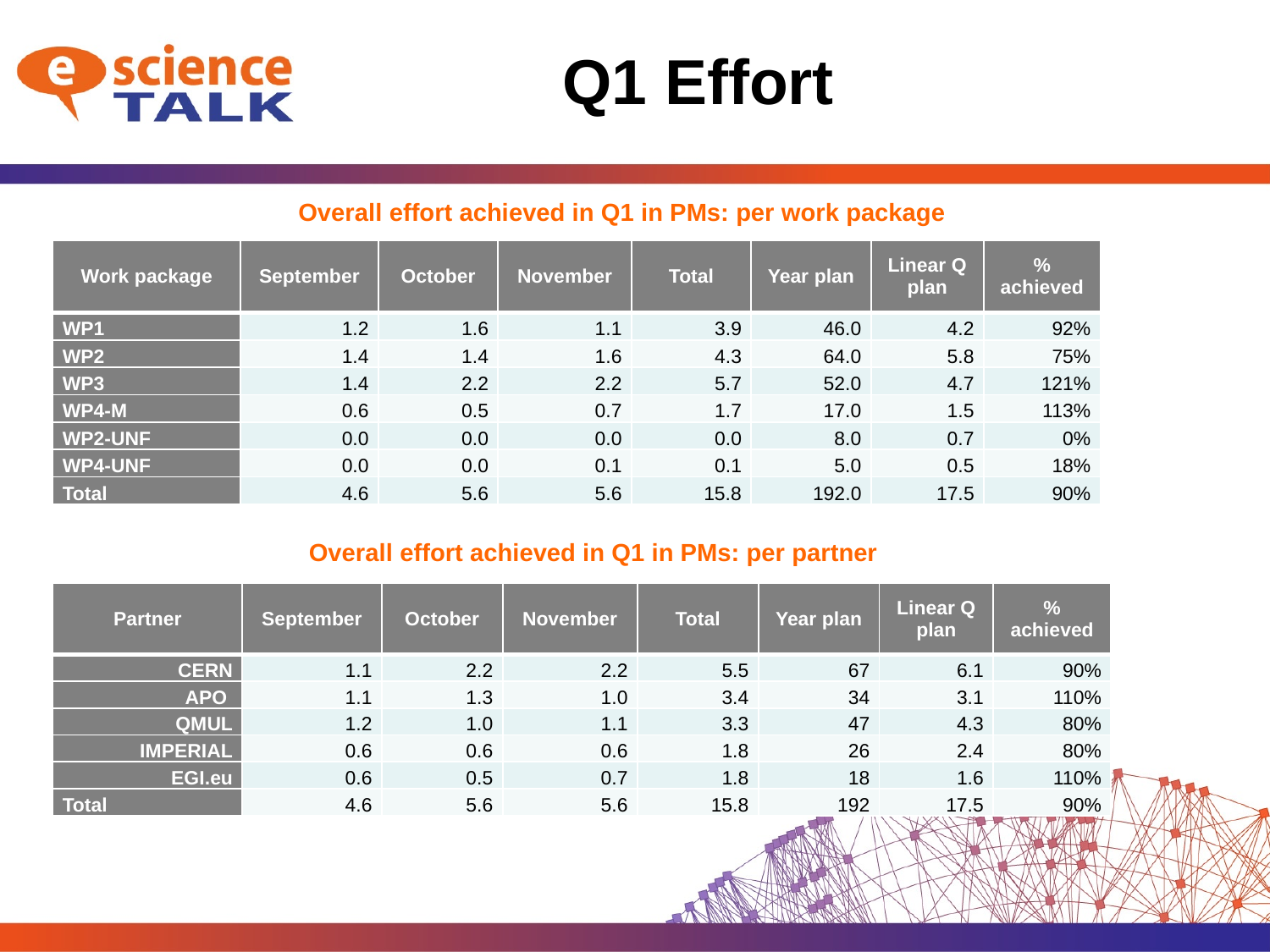

# Q1 Effort
Overall effort achieved in Q1 in PMs: per work package
| Work package | September | October | November | Total | Year plan | Linear Q plan | % achieved |
| --- | --- | --- | --- | --- | --- | --- | --- |
| WP1 | 1.2 | 1.6 | 1.1 | 3.9 | 46.0 | 4.2 | 92% |
| WP2 | 1.4 | 1.4 | 1.6 | 4.3 | 64.0 | 5.8 | 75% |
| WP3 | 1.4 | 2.2 | 2.2 | 5.7 | 52.0 | 4.7 | 121% |
| WP4-M | 0.6 | 0.5 | 0.7 | 1.7 | 17.0 | 1.5 | 113% |
| WP2-UNF | 0.0 | 0.0 | 0.0 | 0.0 | 8.0 | 0.7 | 0% |
| WP4-UNF | 0.0 | 0.0 | 0.1 | 0.1 | 5.0 | 0.5 | 18% |
| Total | 4.6 | 5.6 | 5.6 | 15.8 | 192.0 | 17.5 | 90% |
Overall effort achieved in Q1 in PMs: per partner
| Partner | September | October | November | Total | Year plan | Linear Q plan | % achieved |
| --- | --- | --- | --- | --- | --- | --- | --- |
| CERN | 1.1 | 2.2 | 2.2 | 5.5 | 67 | 6.1 | 90% |
| APO | 1.1 | 1.3 | 1.0 | 3.4 | 34 | 3.1 | 110% |
| QMUL | 1.2 | 1.0 | 1.1 | 3.3 | 47 | 4.3 | 80% |
| IMPERIAL | 0.6 | 0.6 | 0.6 | 1.8 | 26 | 2.4 | 80% |
| EGI.eu | 0.6 | 0.5 | 0.7 | 1.8 | 18 | 1.6 | 110% |
| Total | 4.6 | 5.6 | 5.6 | 15.8 | 192 | 17.5 | 90% |